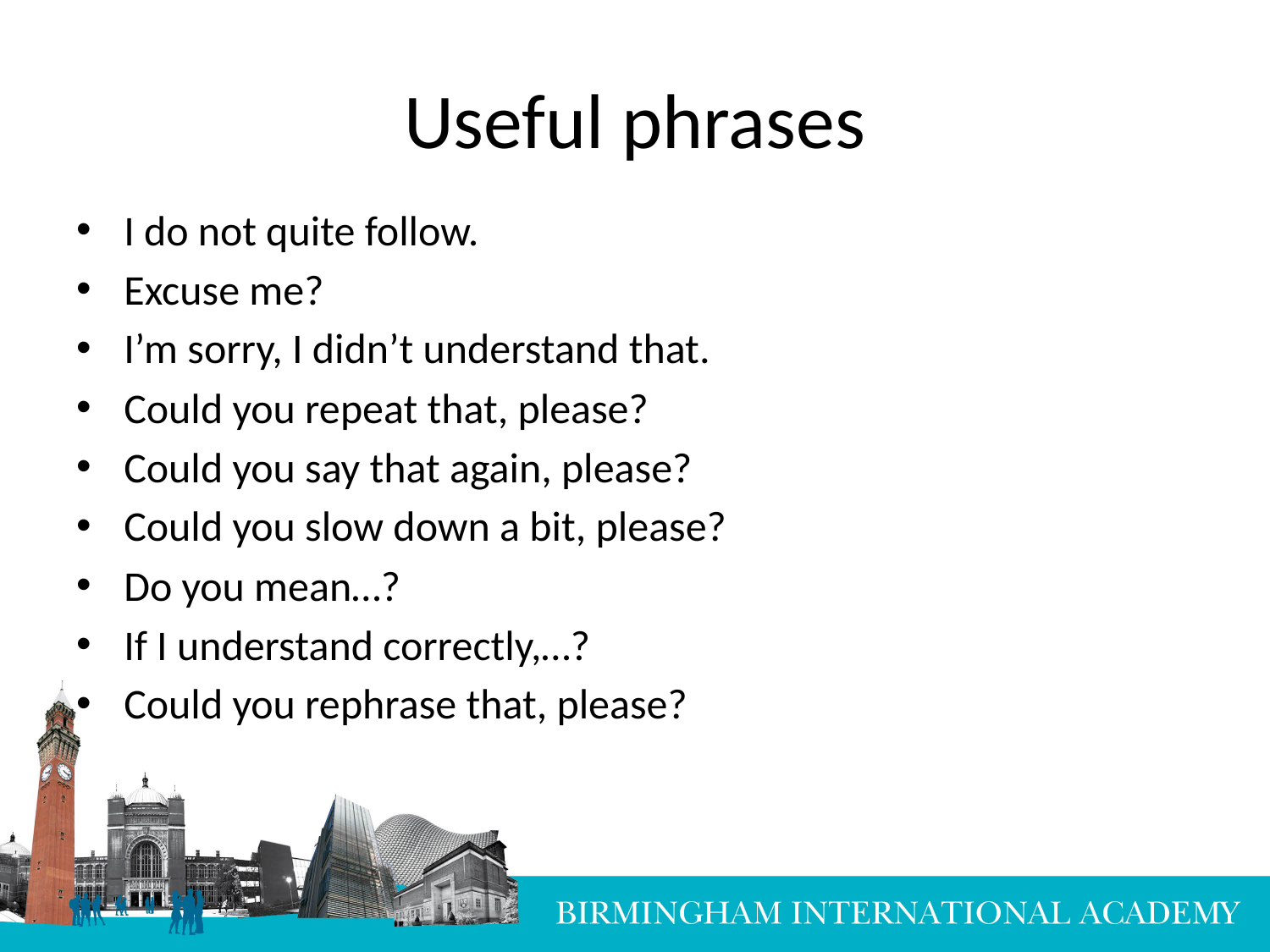

# Useful phrases
I do not quite follow.
Excuse me?
I’m sorry, I didn’t understand that.
Could you repeat that, please?
Could you say that again, please?
Could you slow down a bit, please?
Do you mean…?
If I understand correctly,…?
Could you rephrase that, please?